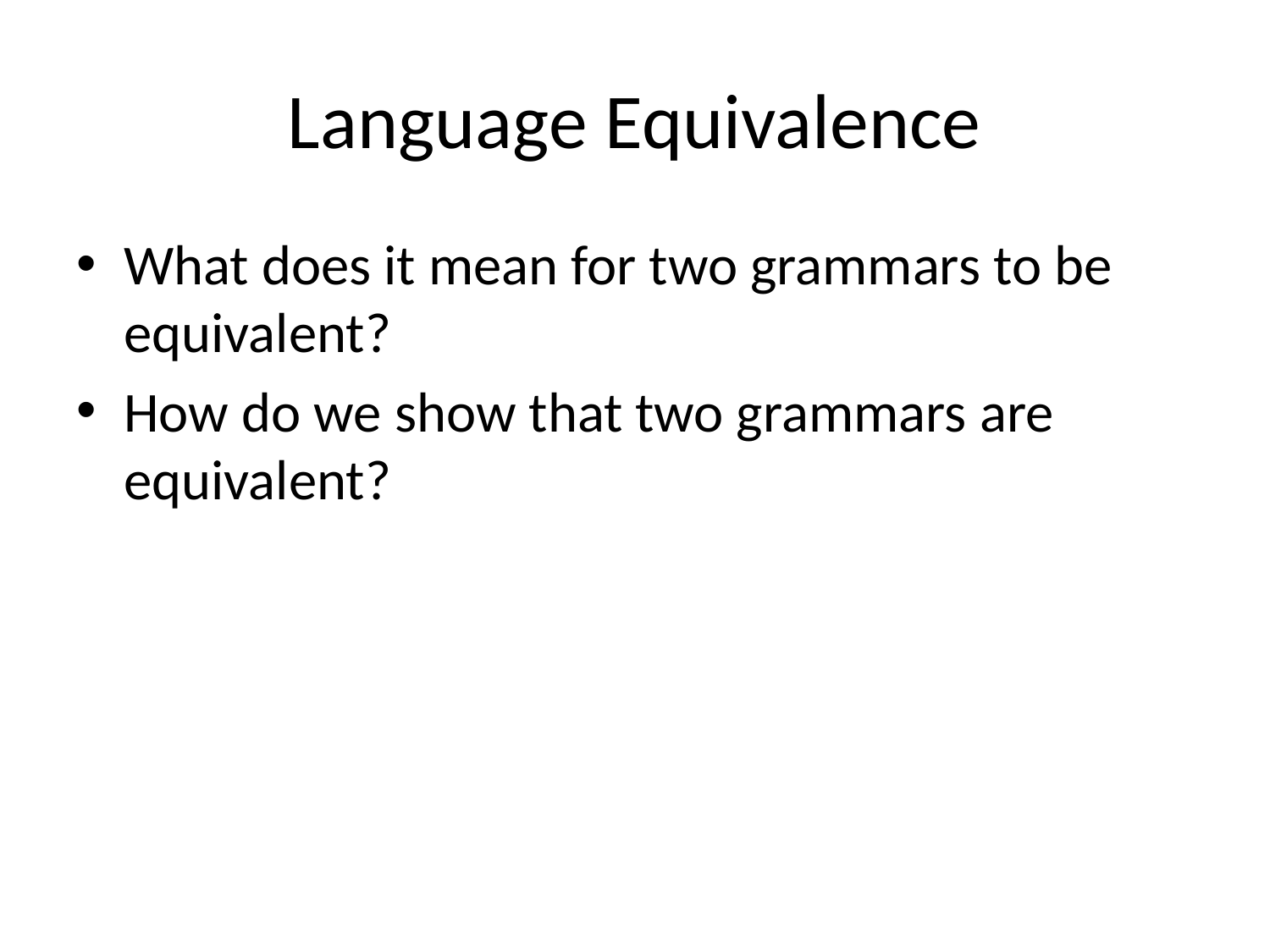

# Language Equivalence
What does it mean for two grammars to be equivalent?
How do we show that two grammars are equivalent?